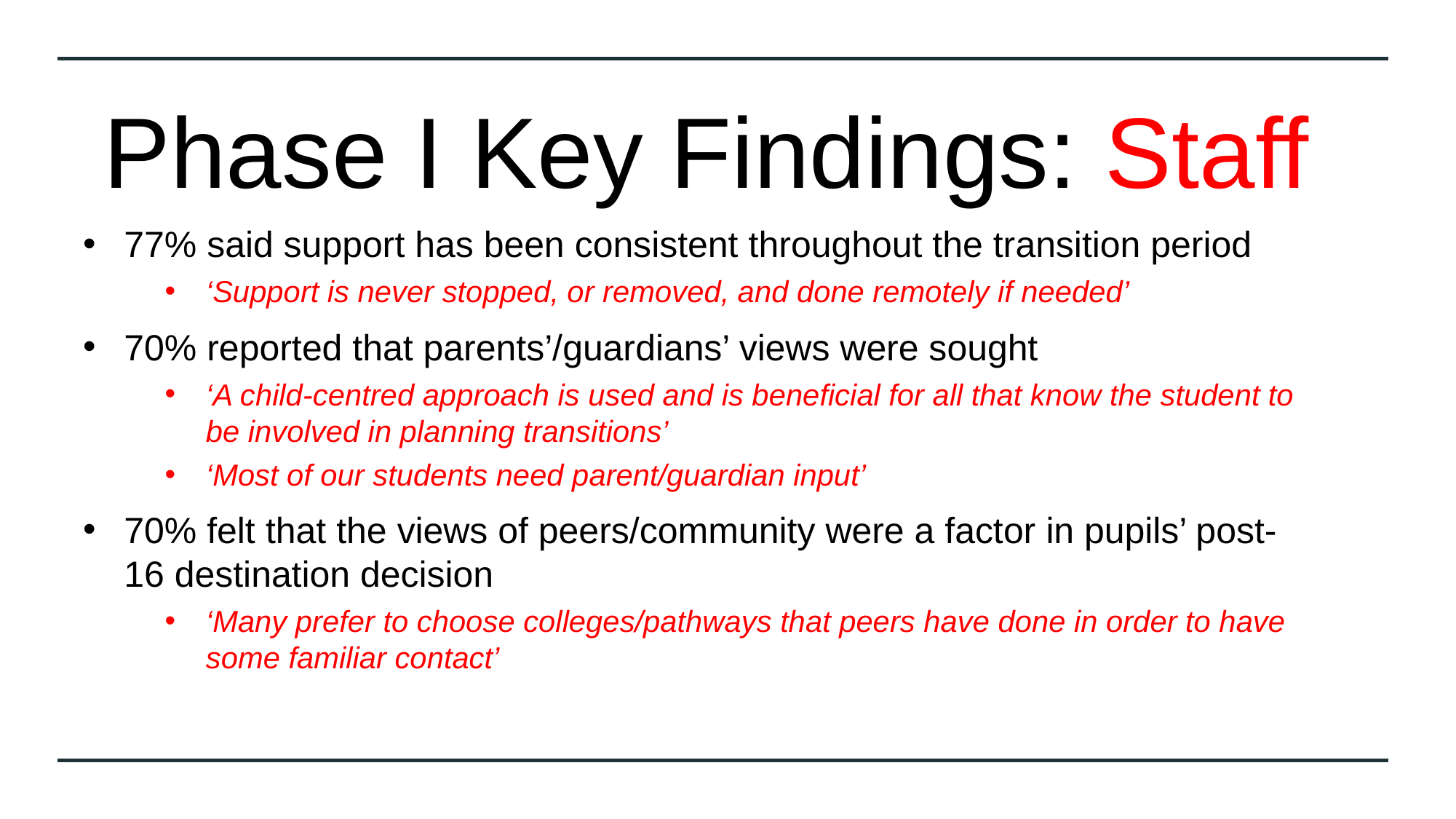

# Phase I Key Findings: Staff
77% said support has been consistent throughout the transition period
‘Support is never stopped, or removed, and done remotely if needed’
70% reported that parents’/guardians’ views were sought
‘A child-centred approach is used and is beneficial for all that know the student to be involved in planning transitions’
‘Most of our students need parent/guardian input’
70% felt that the views of peers/community were a factor in pupils’ post-16 destination decision
‘Many prefer to choose colleges/pathways that peers have done in order to have some familiar contact’